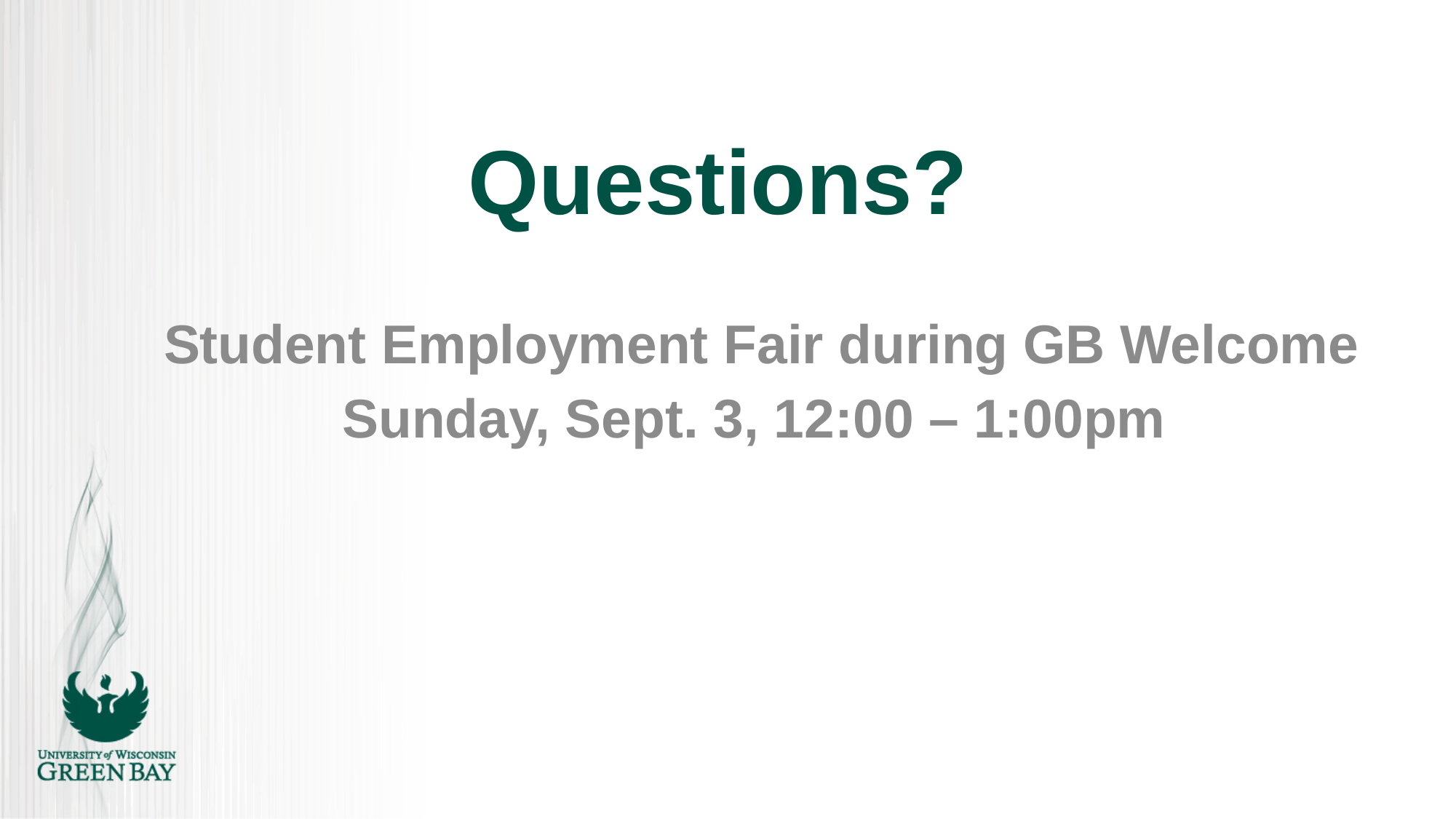

# Questions?
Student Employment Fair during GB Welcome
Sunday, Sept. 3, 12:00 – 1:00pm